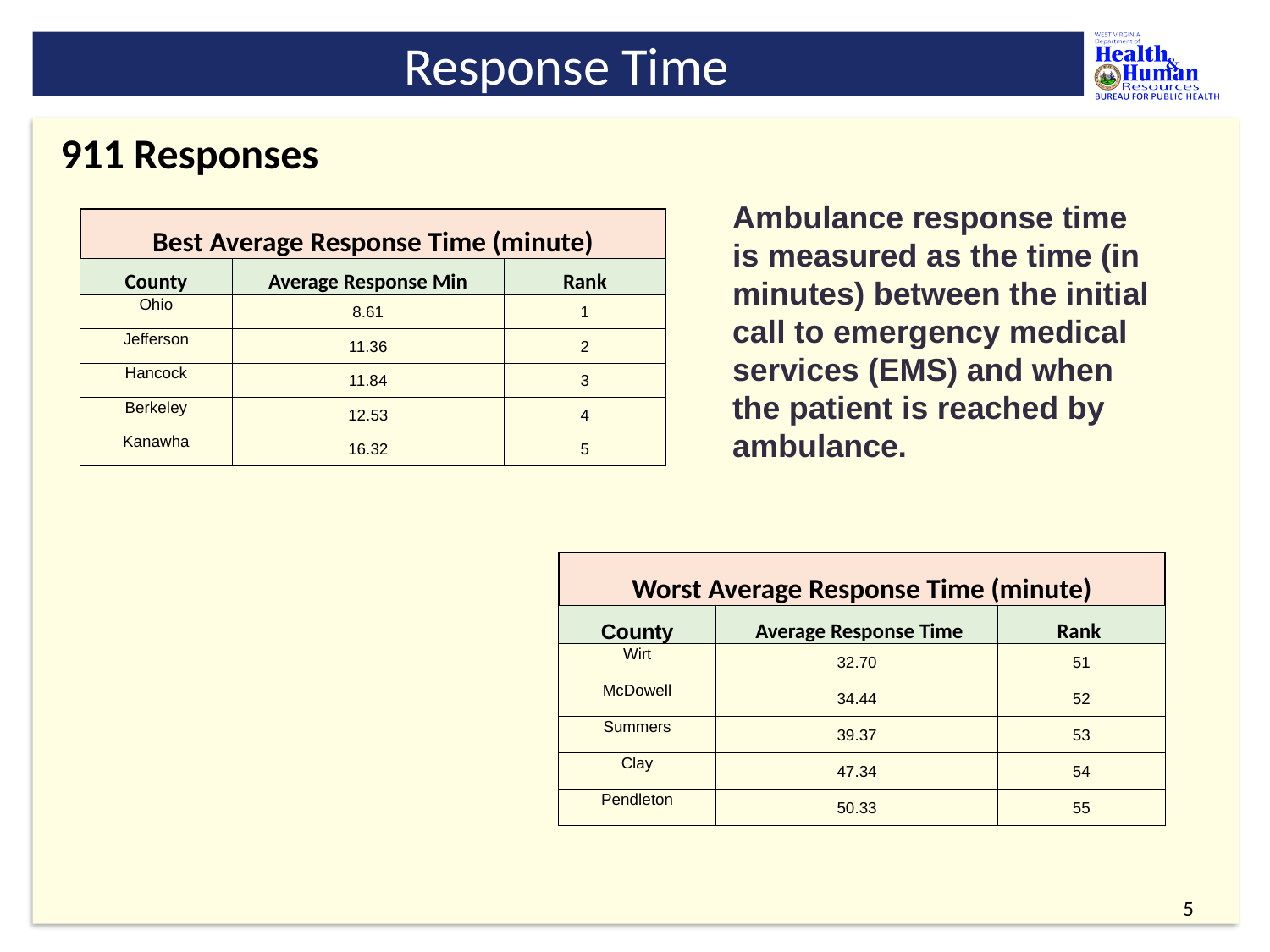

# Response Time
911 Responses
Ambulance response time is measured as the time (in minutes) between the initial call to emergency medical services (EMS) and when the patient is reached by ambulance.
| Best Average Response Time (minute) |  |  |
| --- | --- | --- |
| County | Average Response Min | Rank |
| Ohio | 8.61 | 1 |
| Jefferson | 11.36 | 2 |
| Hancock | 11.84 | 3 |
| Berkeley | 12.53 | 4 |
| Kanawha | 16.32 | 5 |
| Worst Average Response Time (minute) |  |  |
| --- | --- | --- |
| County | Average Response Time | Rank |
| Wirt | 32.70 | 51 |
| McDowell | 34.44 | 52 |
| Summers | 39.37 | 53 |
| Clay | 47.34 | 54 |
| Pendleton | 50.33 | 55 |
5